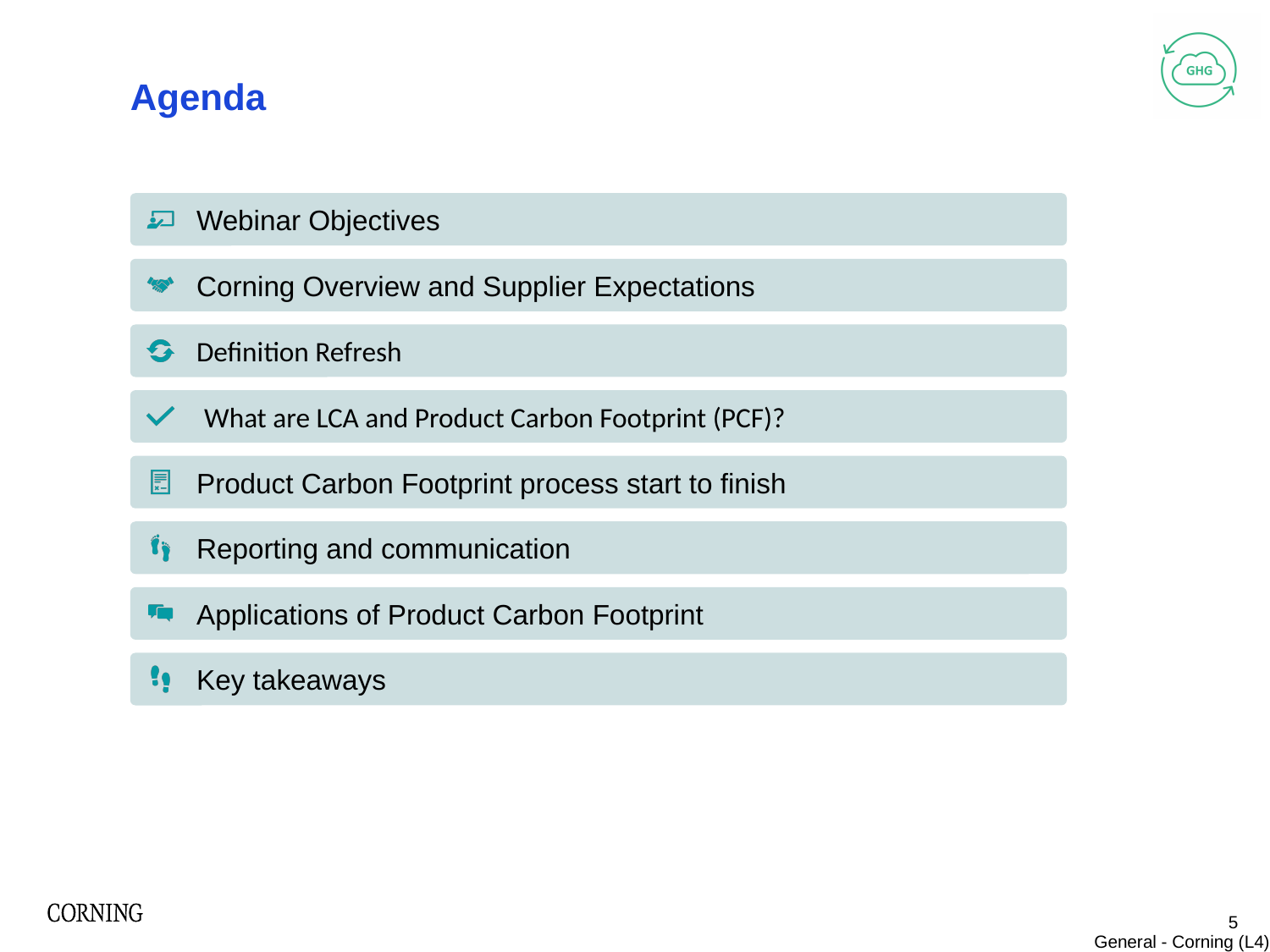

Agenda
Webinar Objectives
Corning Overview and Supplier Expectations
Definition Refresh
 What are LCA and Product Carbon Footprint (PCF)?
Product Carbon Footprint process start to finish
Reporting and communication
Applications of Product Carbon Footprint
Key takeaways